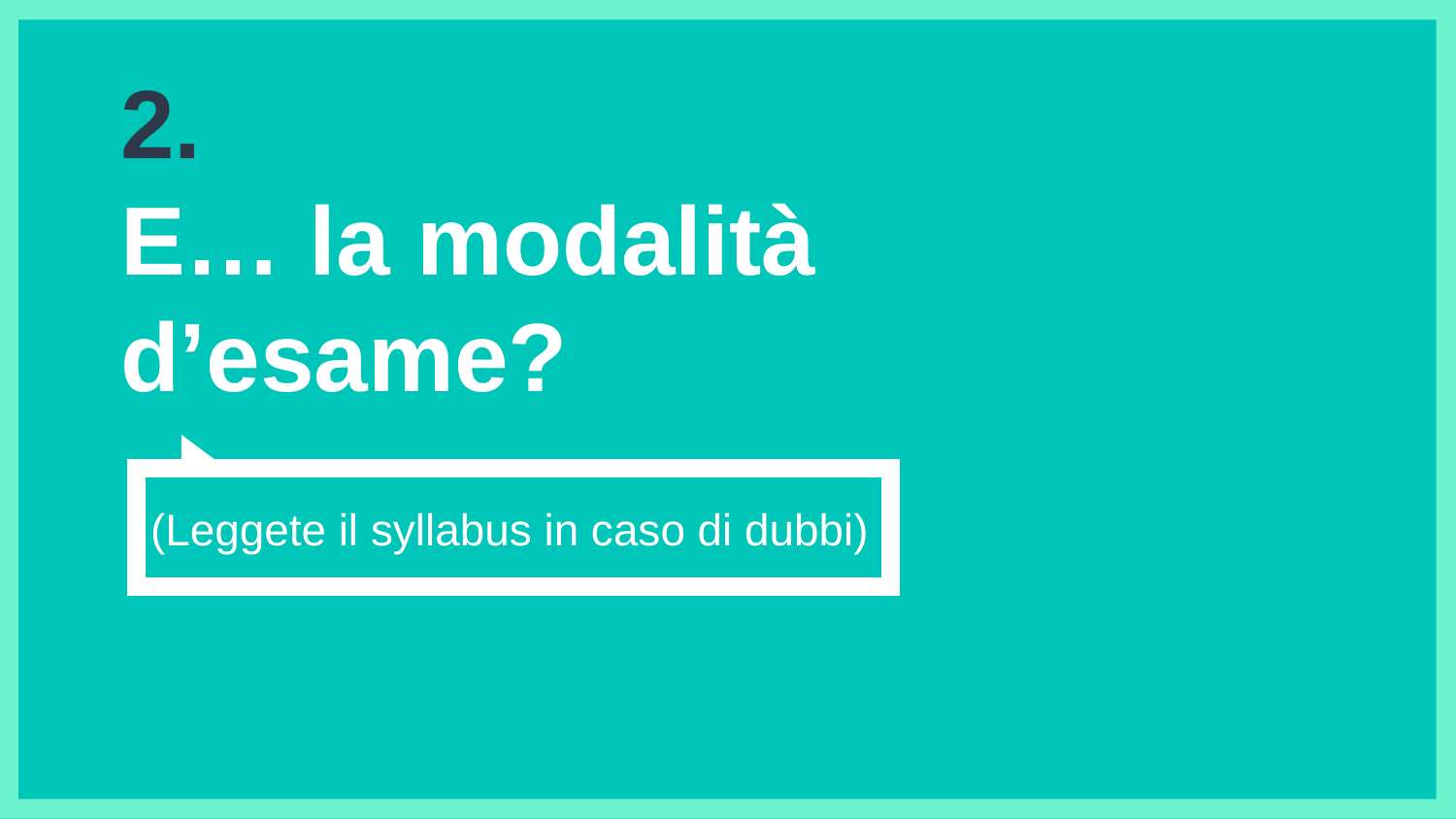

# 2.
E… la modalità d’esame?
(Leggete il syllabus in caso di dubbi)